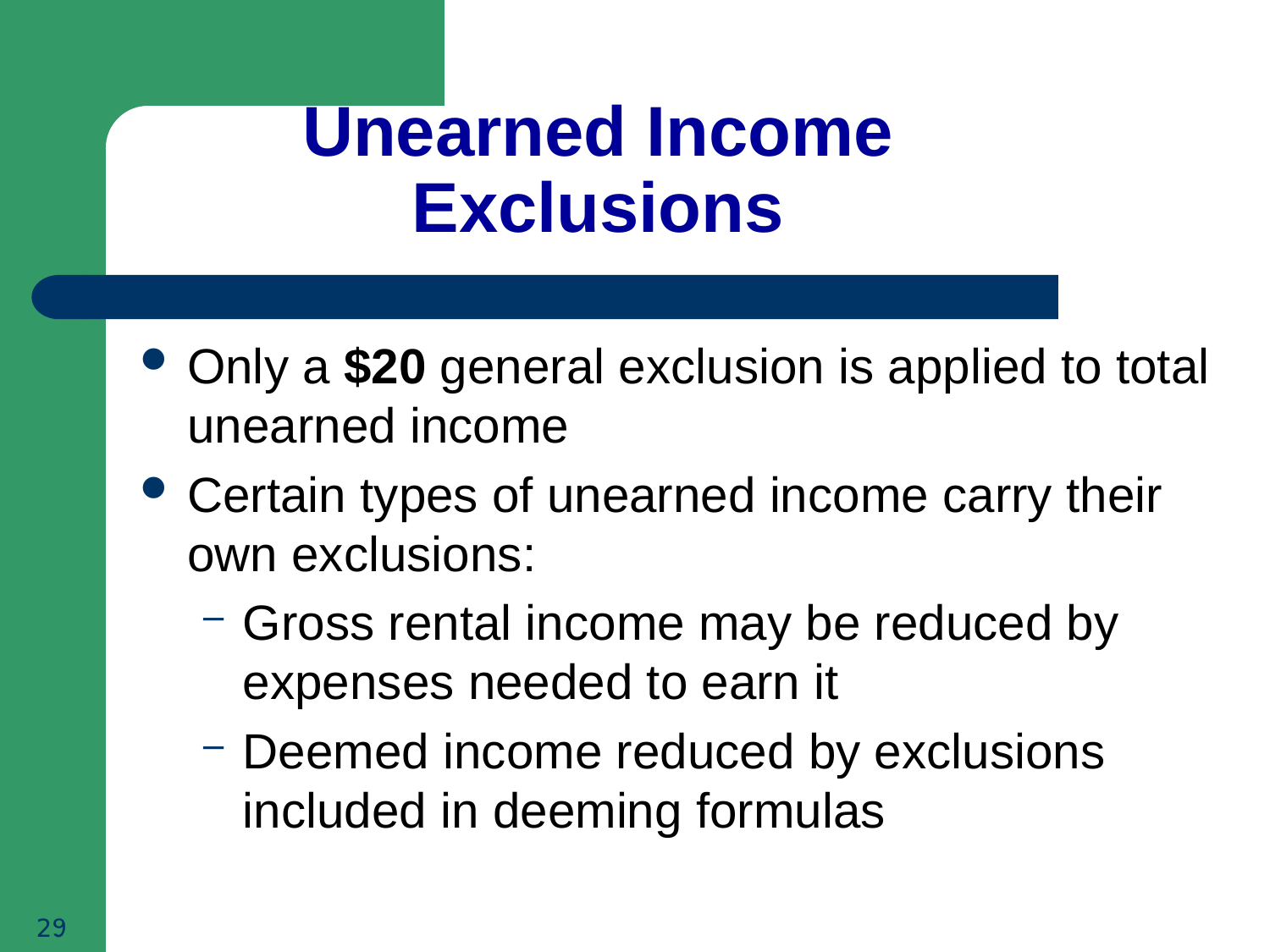

# Unearned Income Exclusions
Only a $20 general exclusion is applied to total unearned income
Certain types of unearned income carry their own exclusions:
Gross rental income may be reduced by expenses needed to earn it
Deemed income reduced by exclusions included in deeming formulas
29